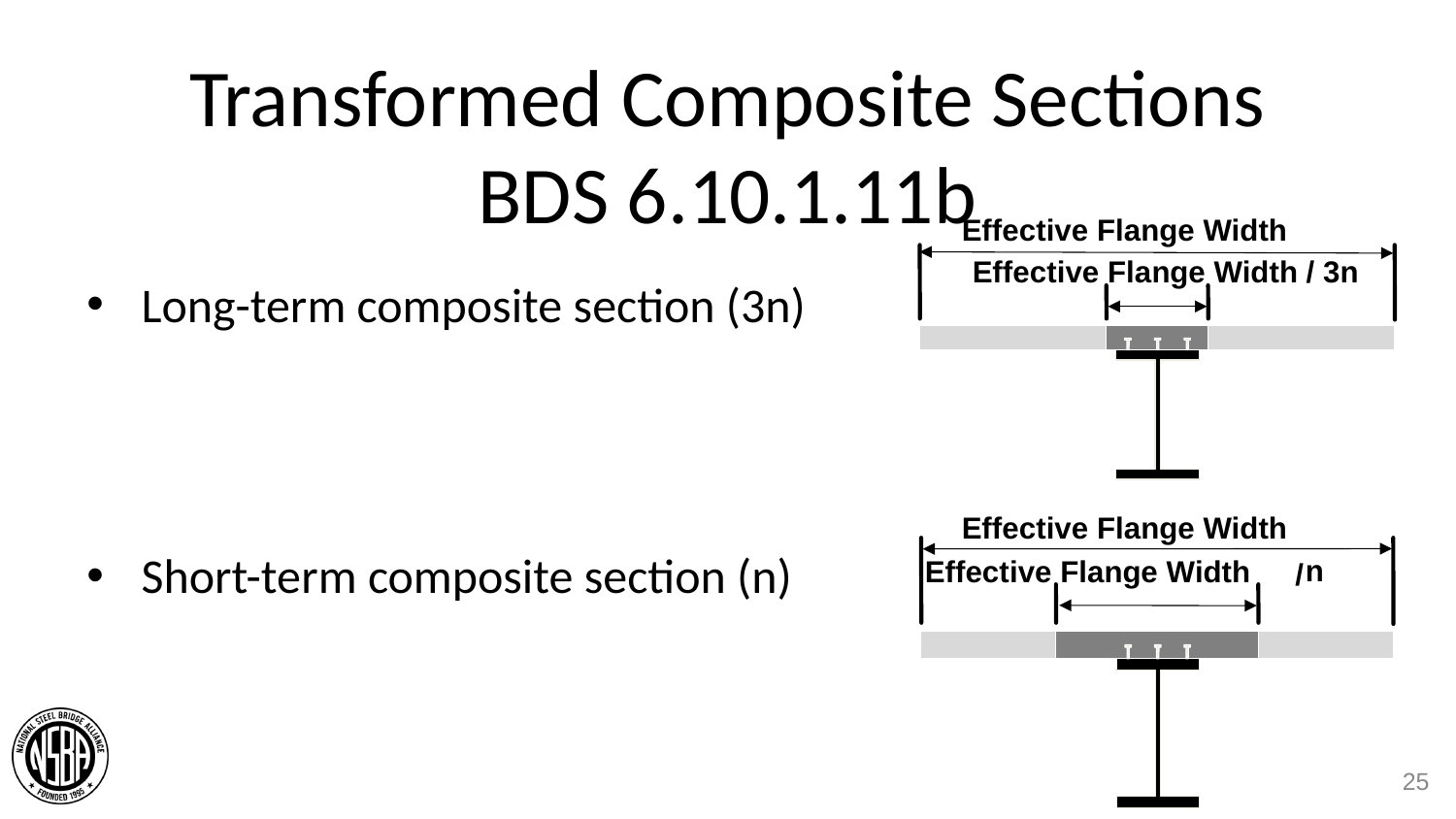

# Transformed Composite Sections BDS 6.10.1.11b

Long-term composite section (3n)

Short-term composite section (n)
Effective Flange Width

Effective Flange Width / 3n

Effective Flange Width

n
Effective Flange Width
/

25